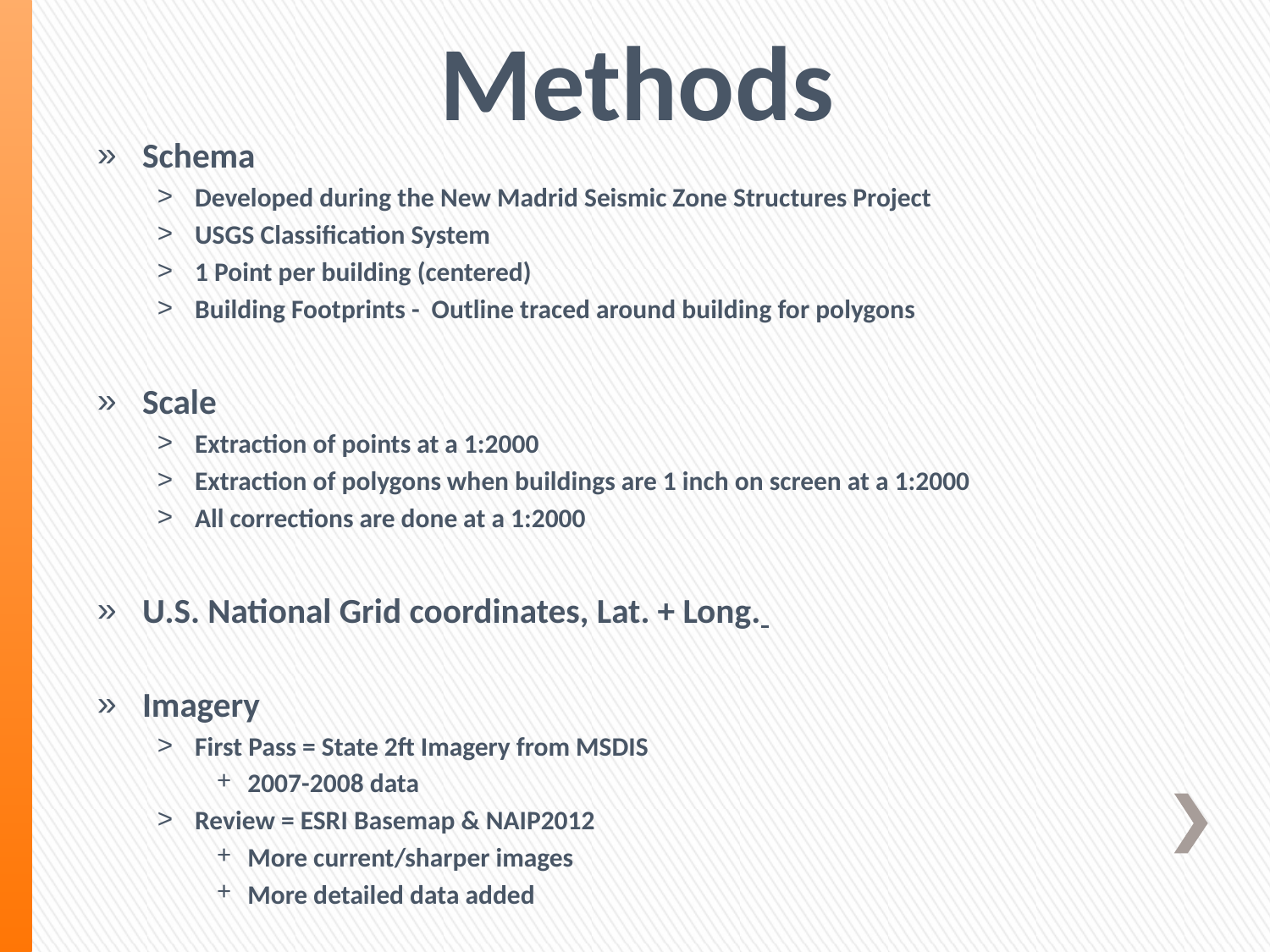

# Methods
Schema
Developed during the New Madrid Seismic Zone Structures Project
USGS Classification System
1 Point per building (centered)
Building Footprints -  Outline traced around building for polygons

Scale
Extraction of points at a 1:2000
Extraction of polygons when buildings are 1 inch on screen at a 1:2000
All corrections are done at a 1:2000

U.S. National Grid coordinates, Lat. + Long.

Imagery
First Pass = State 2ft Imagery from MSDIS
2007-2008 data
Review = ESRI Basemap & NAIP2012
More current/sharper images
More detailed data added